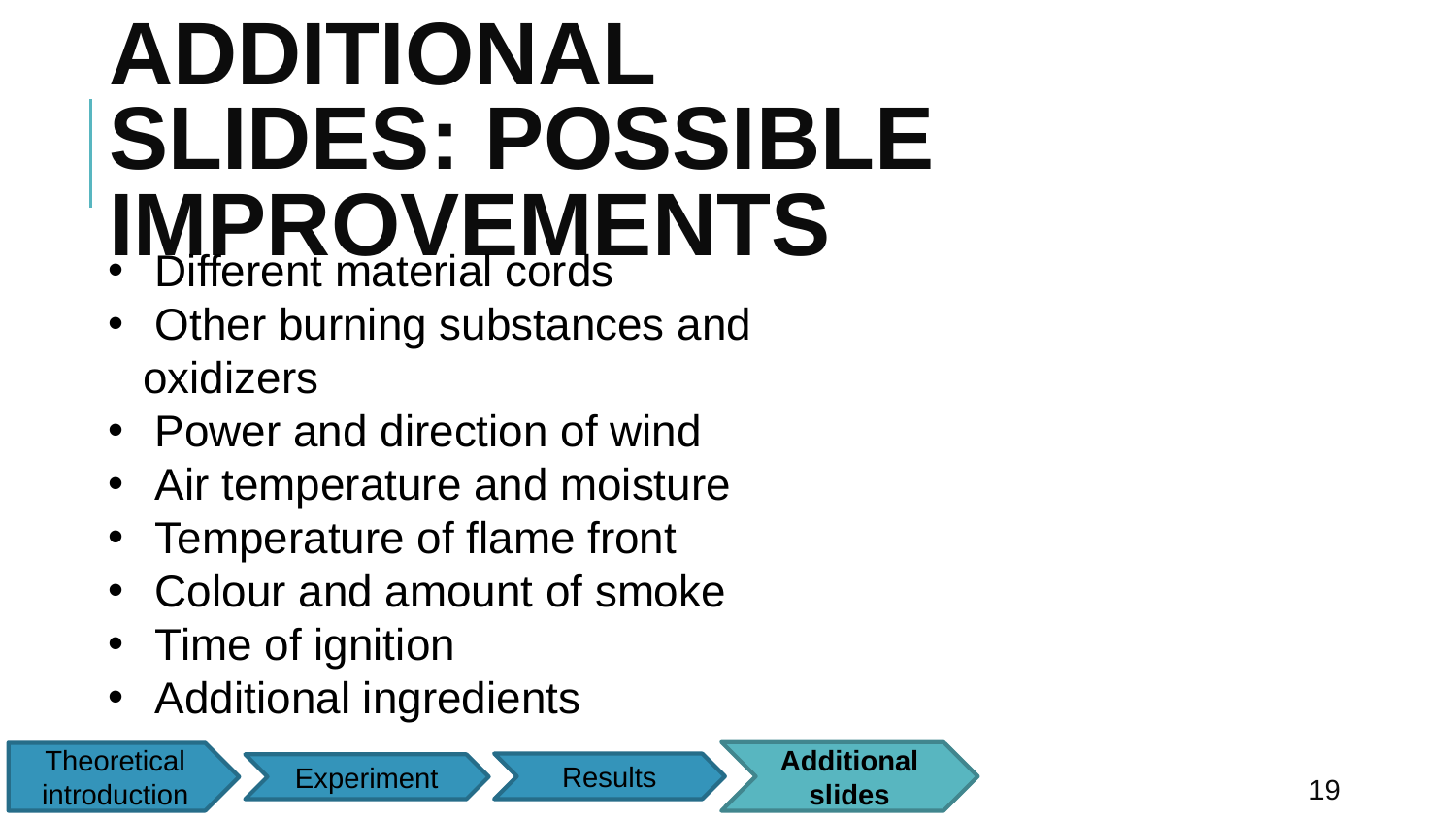

# ADDITIONAL SLIDES: POSSIBLE IMPROVEMENTS
 Different material cords
 Other burning substances and oxidizers
 Power and direction of wind
 Air temperature and moisture
 Temperature of flame front
 Colour and amount of smoke
 Time of ignition
 Additional ingredients

Additional slides
Theoretical introduction
Results
Experiment
19